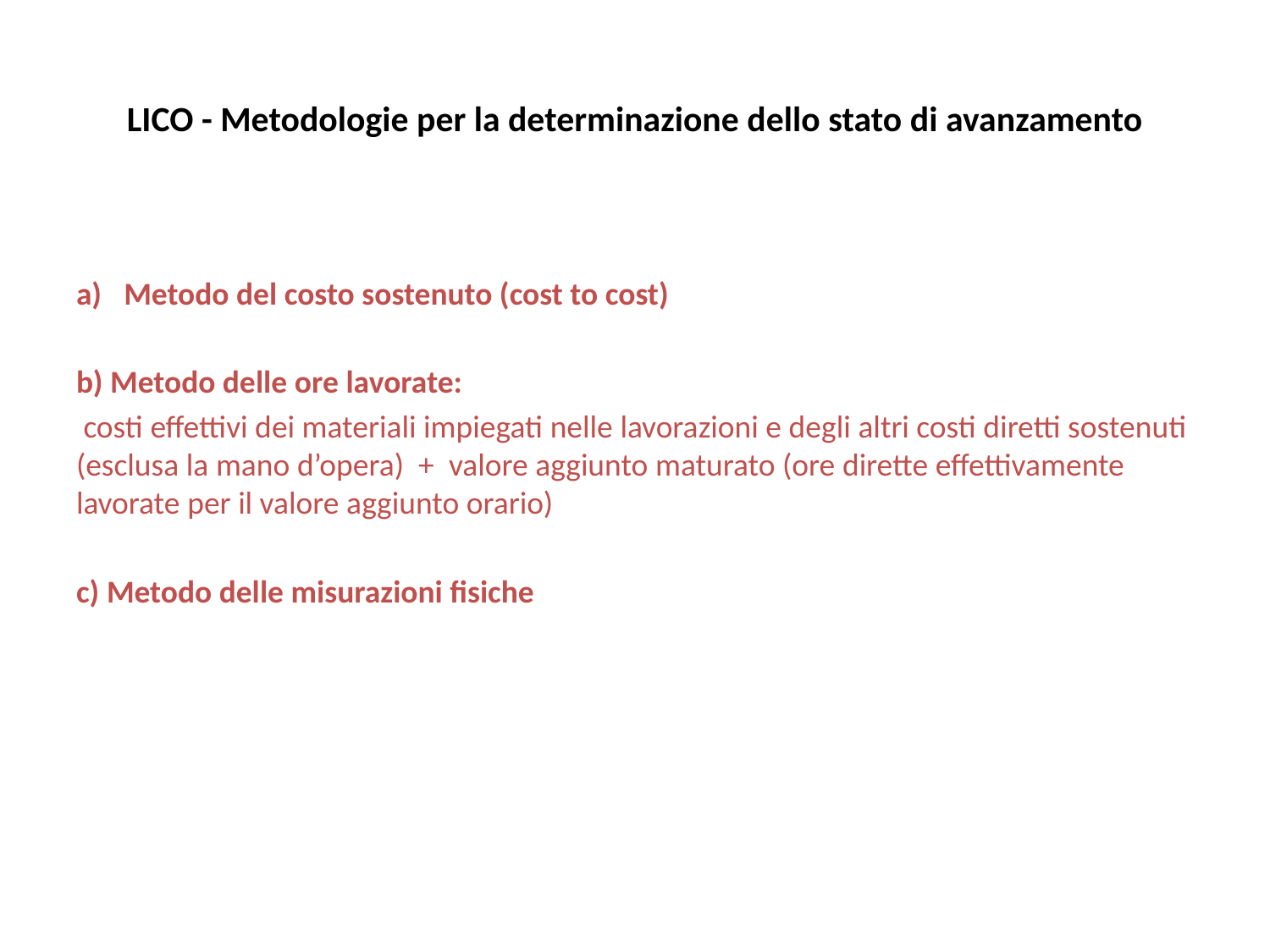

# LICO - Metodologie per la determinazione dello stato di avanzamento

Metodo del costo sostenuto (cost to cost)

b) Metodo delle ore lavorate:
 costi effettivi dei materiali impiegati nelle lavorazioni e degli altri costi diretti sostenuti (esclusa la mano d’opera)  +  valore aggiunto maturato (ore dirette effettivamente lavorate per il valore aggiunto orario)

c) Metodo delle misurazioni fisiche